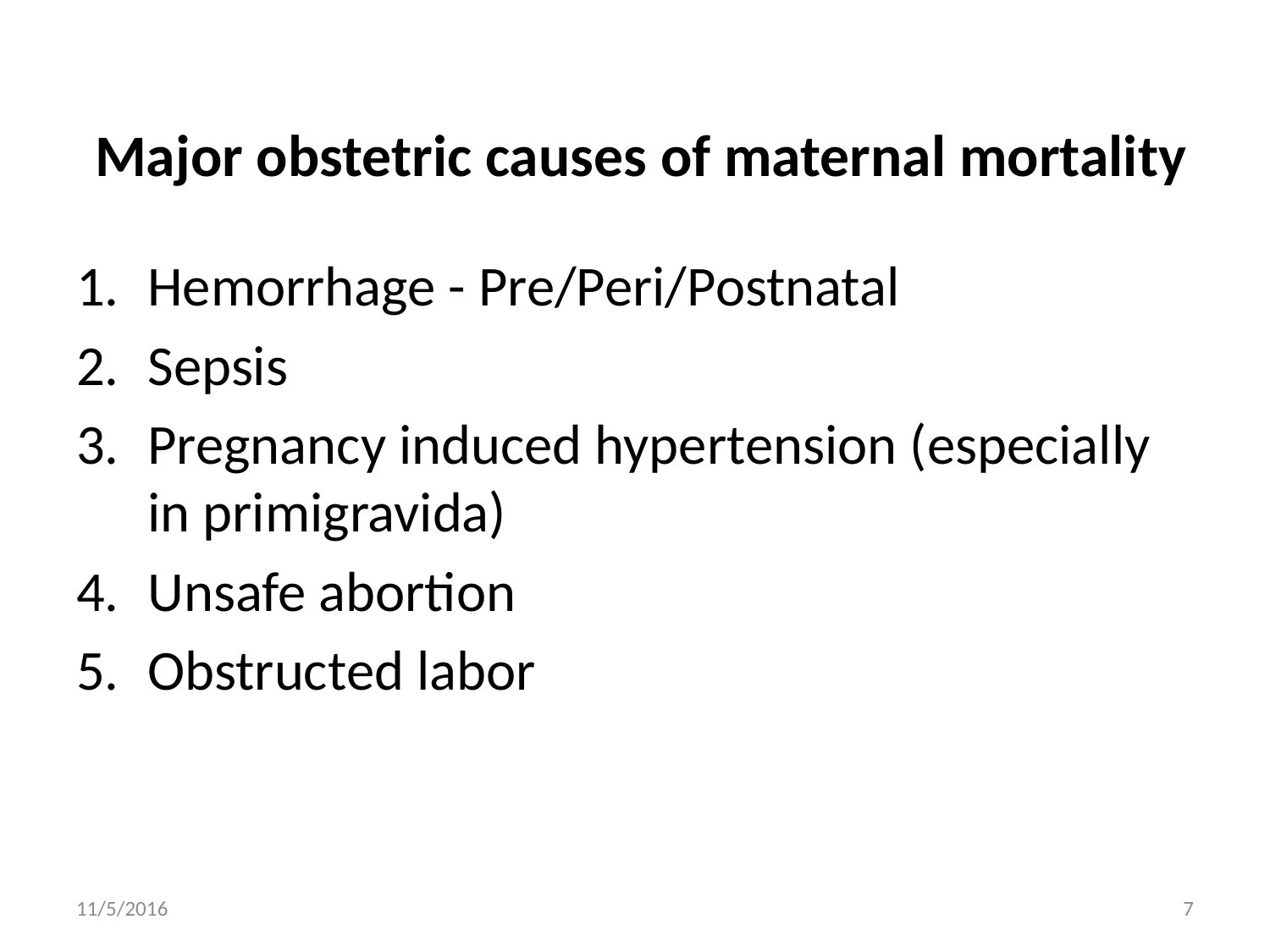

# Major obstetric causes of maternal mortality
Hemorrhage - Pre/Peri/Postnatal
Sepsis
Pregnancy induced hypertension (especially in primigravida)
Unsafe abortion
Obstructed labor

11/5/2016
7